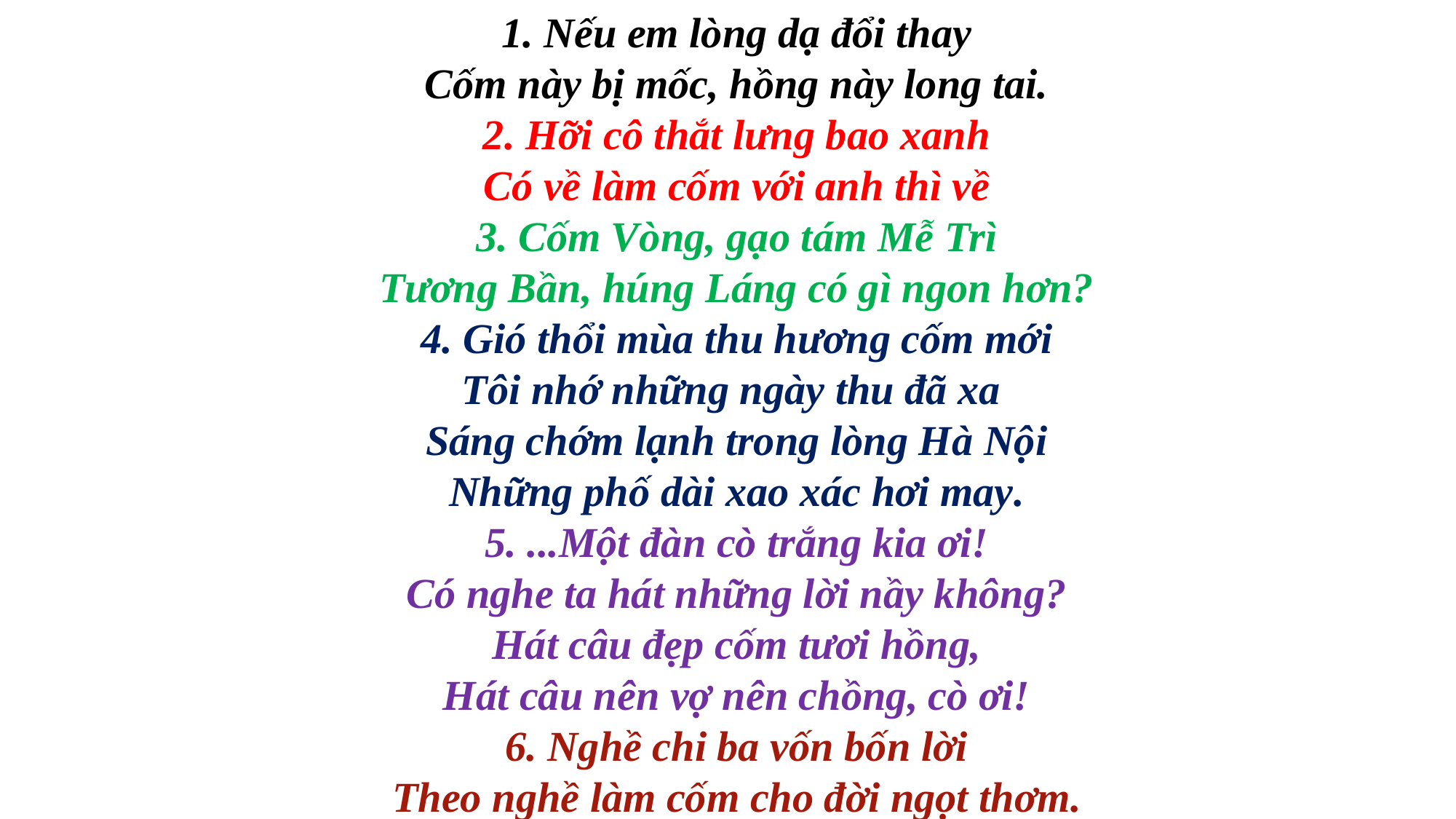

1. Nếu em lòng dạ đổi thay
Cốm này bị mốc, hồng này long tai.
2. Hỡi cô thắt lưng bao xanh
Có về làm cốm với anh thì về
3. Cốm Vòng, gạo tám Mễ Trì
Tương Bần, húng Láng có gì ngon hơn?
4. Gió thổi mùa thu hương cốm mới
Tôi nhớ những ngày thu đã xa
Sáng chớm lạnh trong lòng Hà Nội
Những phố dài xao xác hơi may.
5. ...Một đàn cò trắng kia ơi!
Có nghe ta hát những lời nầy không?
Hát câu đẹp cốm tươi hồng,
Hát câu nên vợ nên chồng, cò ơi!
6. Nghề chi ba vốn bốn lời
Theo nghề làm cốm cho đời ngọt thơm.